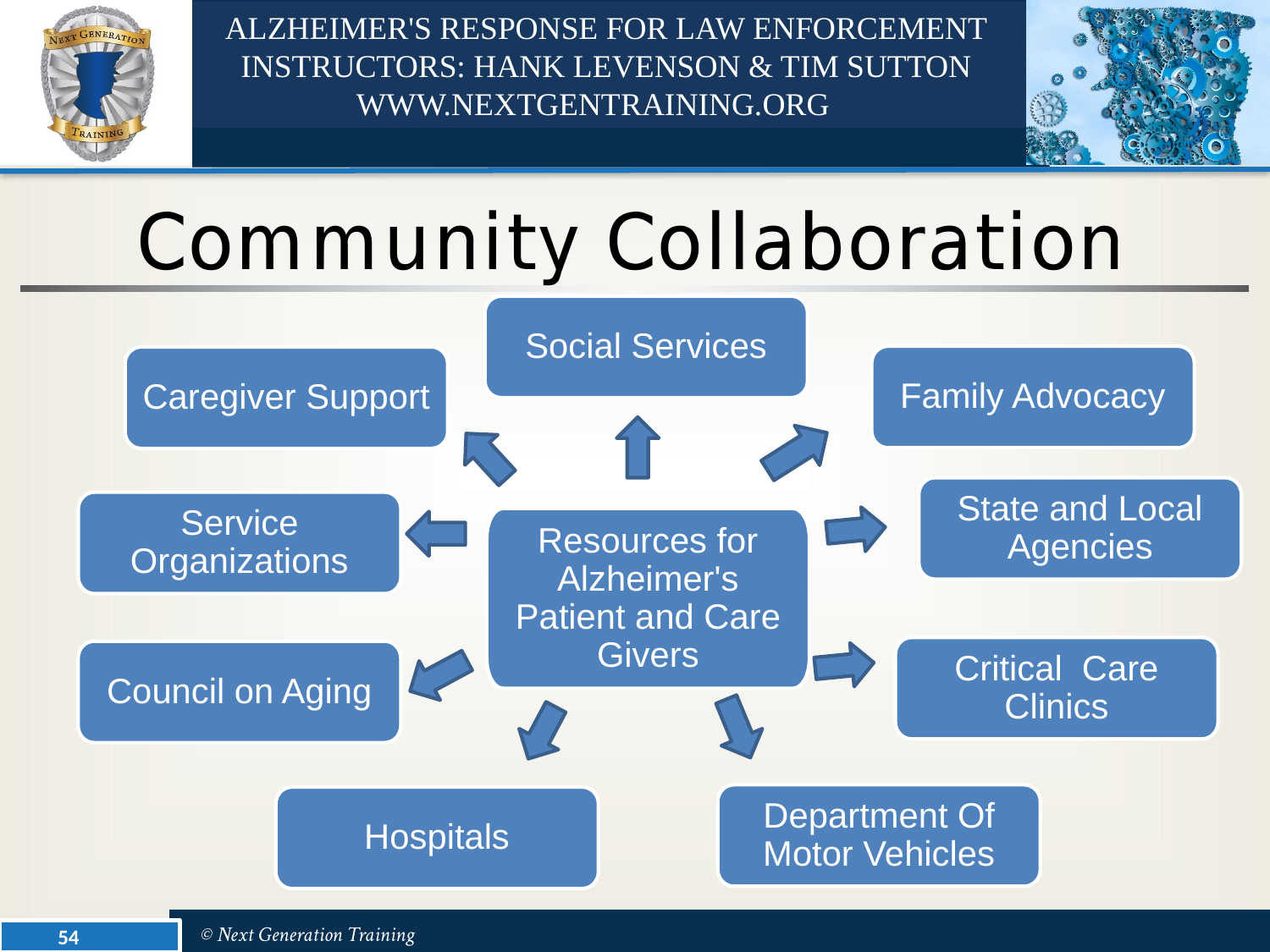

Community Collaboration
Social Services
Family Advocacy
Caregiver Support
State and Local Agencies
Service Organizations
Resources for Alzheimer's Patient and Care Givers
Critical  Care Clinics
Council on Aging
Department Of Motor Vehicles
Hospitals

54